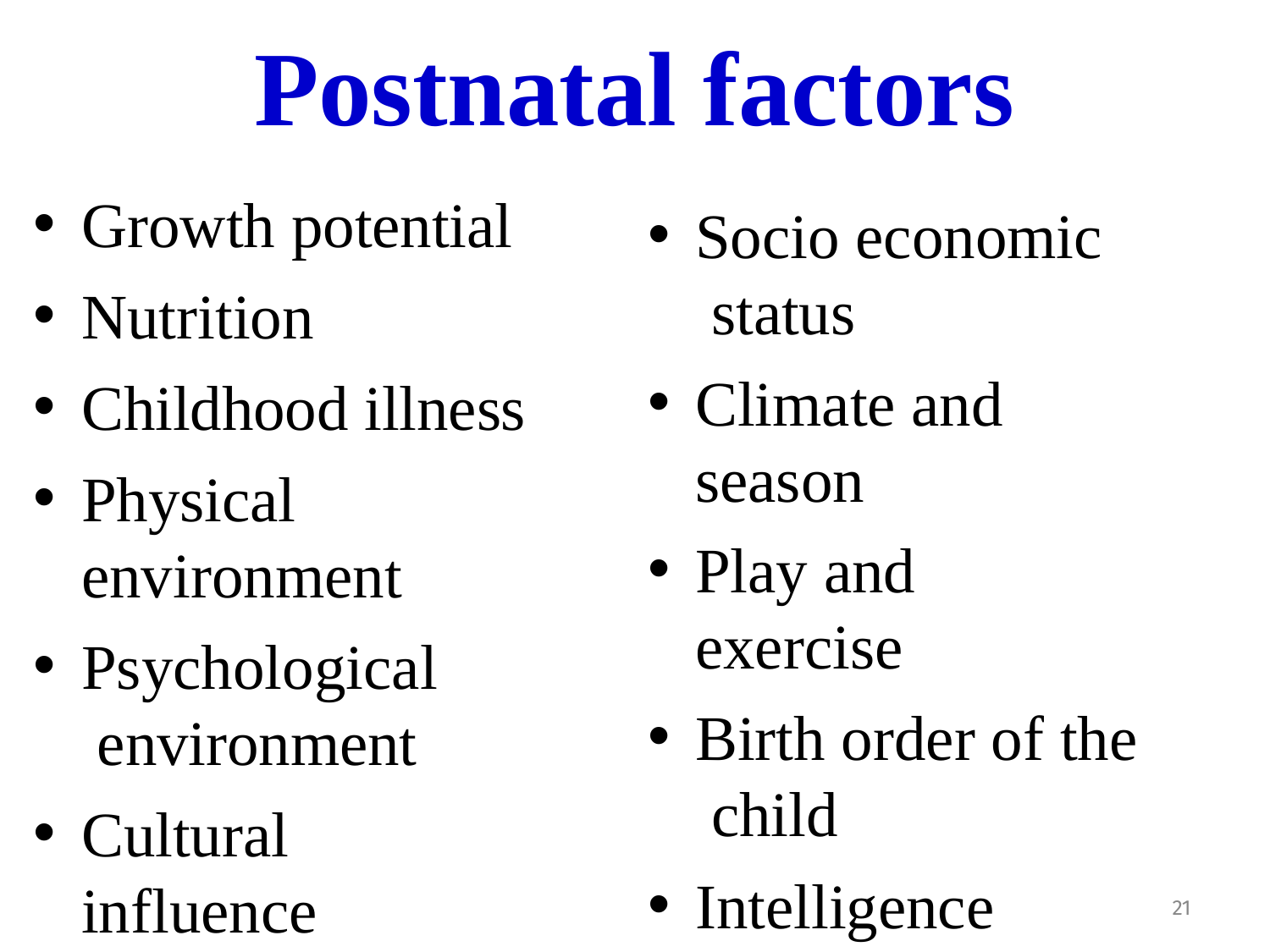

# Postnatal factors
Growth potential
Nutrition
Childhood illness
Physical  environment
Psychological  environment
Cultural influence
Socio economic  status
Climate and season
Play and exercise
Birth order of the  child
Intelligence
Hormonal influence
21